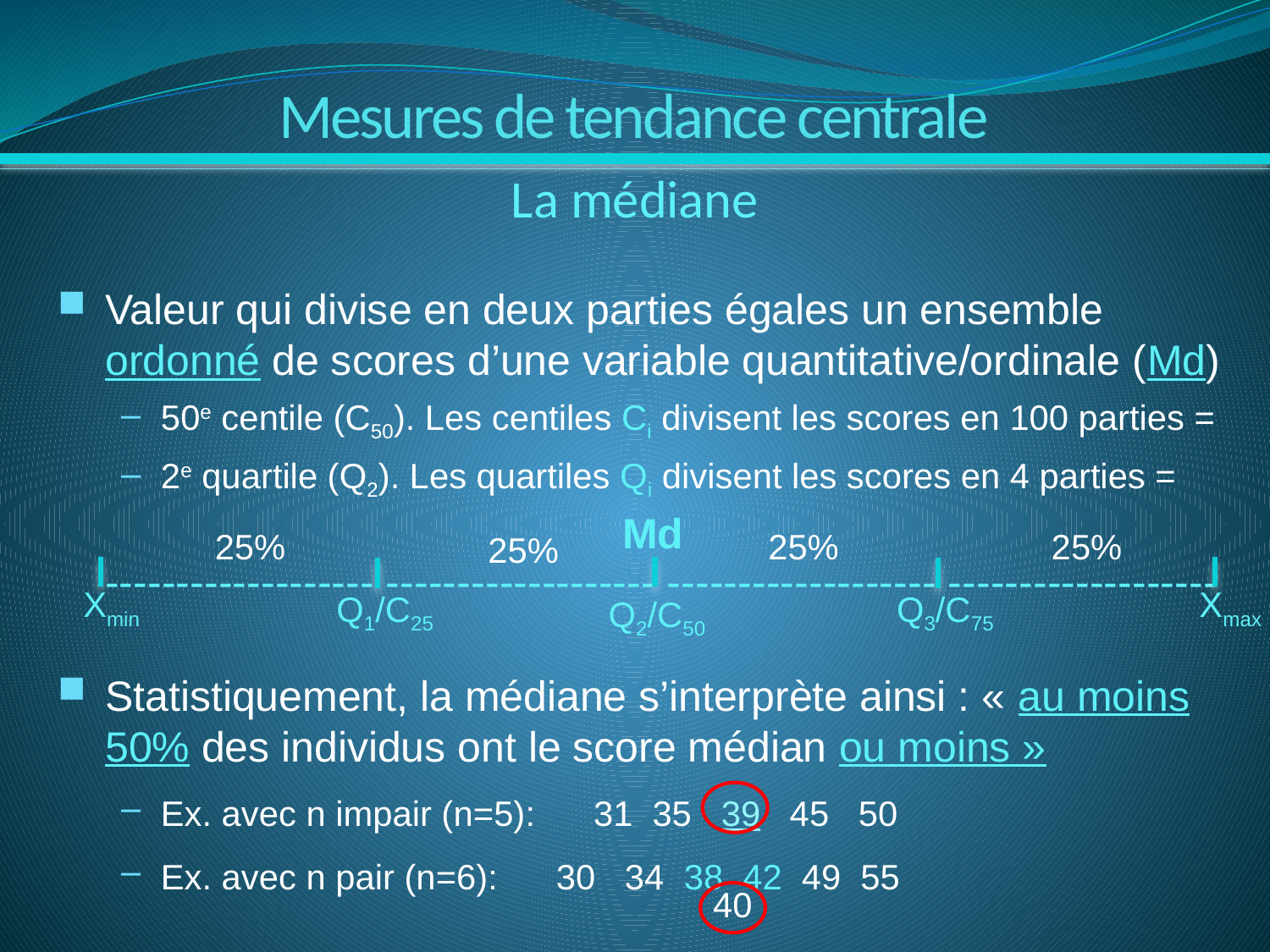

Mesures de tendance centrale
La médiane

Valeur qui divise en deux parties égales un ensemble ordonné de scores d’une variable quantitative/ordinale (Md)
50e centile (C50). Les centiles Ci divisent les scores en 100 parties =
2e quartile (Q2). Les quartiles Qi divisent les scores en 4 parties =
    ------------------- ------------------- ------------------- -------------------
Statistiquement, la médiane s’interprète ainsi : « au moins 50% des individus ont le score médian ou moins »
Ex. avec n impair (n=5):      31  35   39   45   50
Ex. avec n pair (n=6):      30   34  38  42  49  55

Md
25%
25%
25%
25%
Xmin
Xmax
Q1/C25
Q3/C75
Q2/C50

40